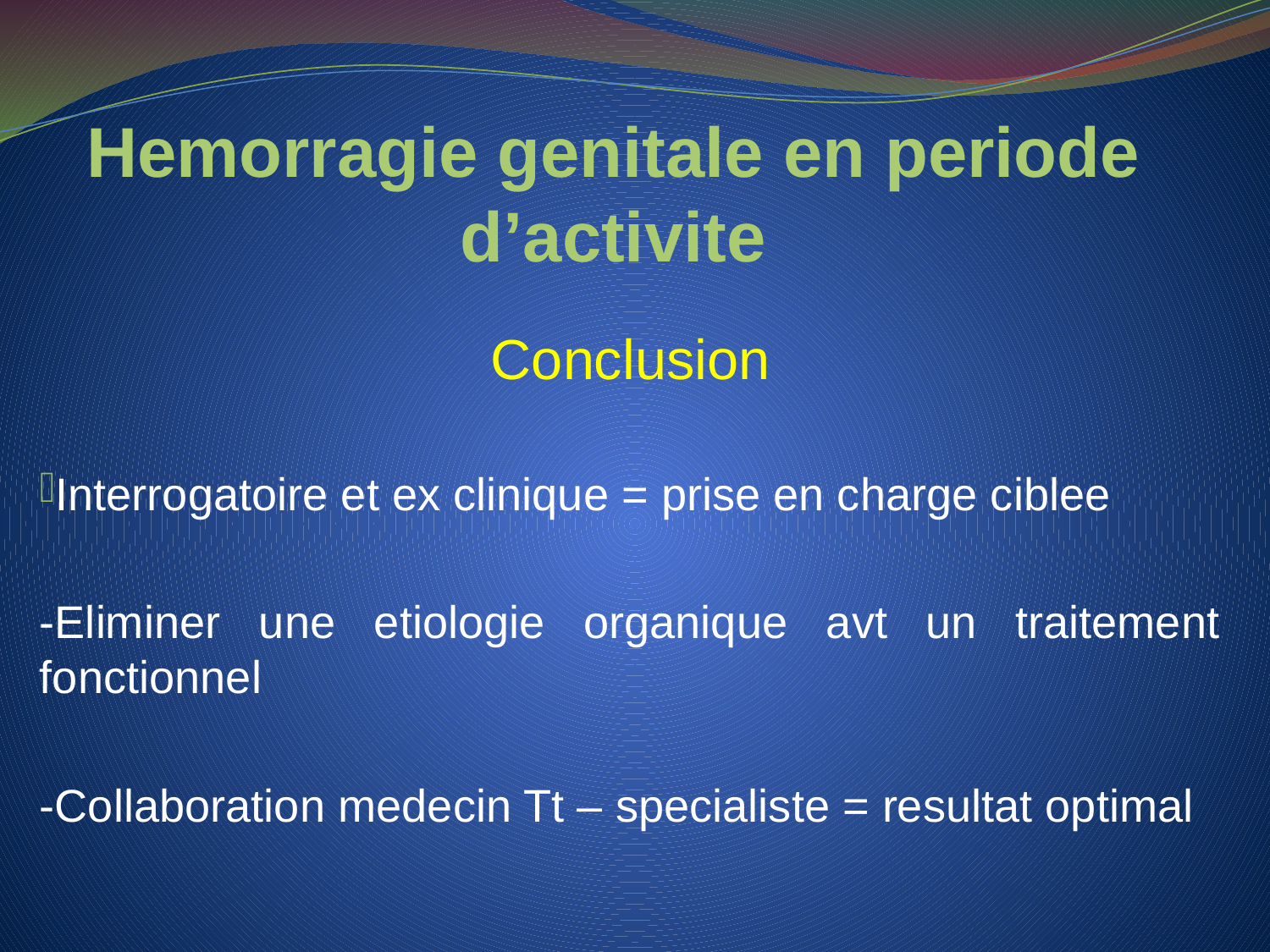

# Hemorragie genitale en periode d’activite
Conclusion

Interrogatoire et ex clinique = prise en charge ciblee

-Eliminer une etiologie organique avt un traitement fonctionnel

-Collaboration medecin Tt – specialiste = resultat optimal